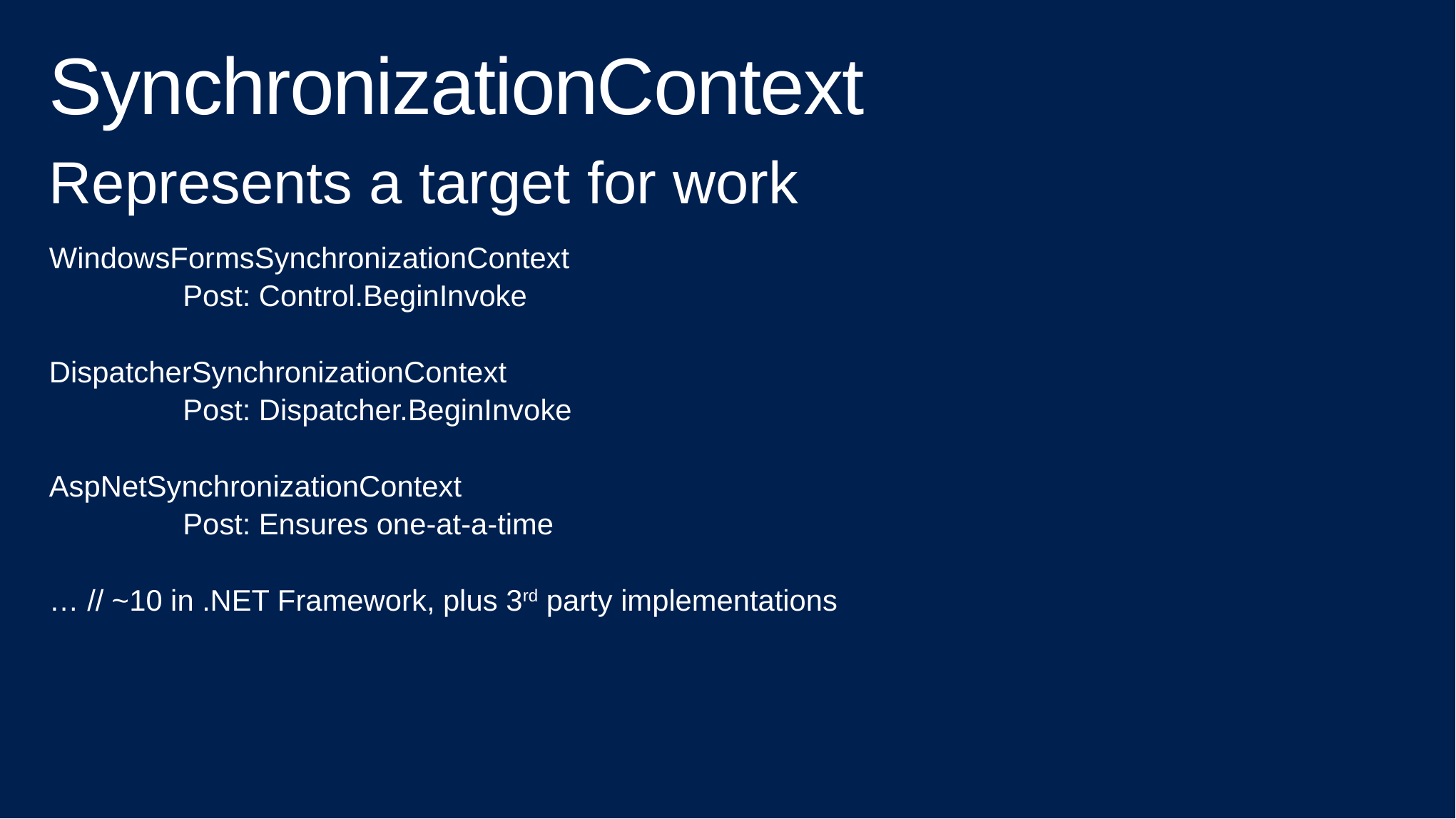

# SynchronizationContext
Represents a target for work

WindowsFormsSynchronizationContext
	Post: Control.BeginInvoke

DispatcherSynchronizationContext
	Post: Dispatcher.BeginInvoke

AspNetSynchronizationContext
	Post: Ensures one-at-a-time

… // ~10 in .NET Framework, plus 3rd party implementations